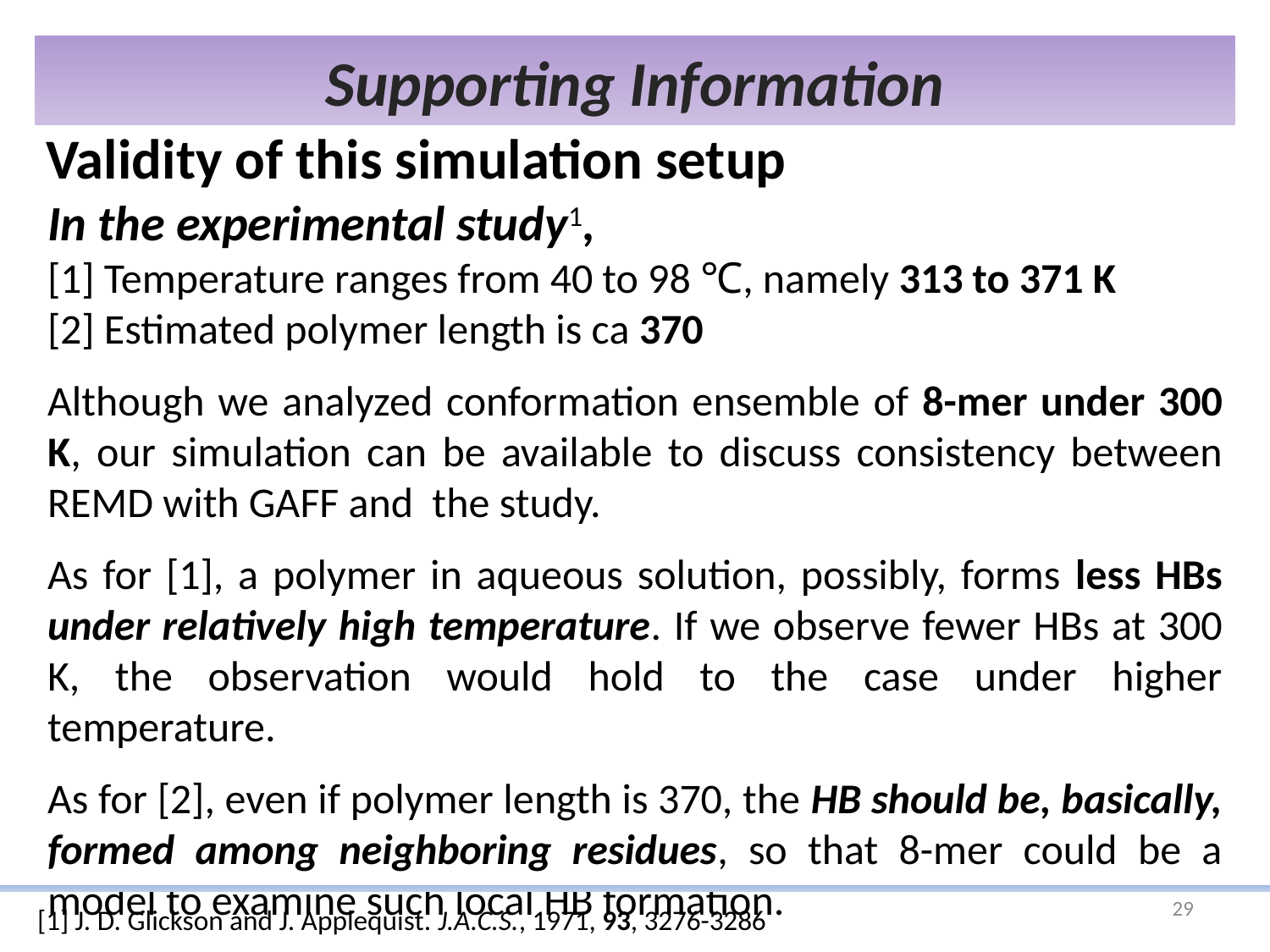

Supporting Information
Validity of this simulation setup
In the experimental study1,
[1] Temperature ranges from 40 to 98 ℃, namely 313 to 371 K
[2] Estimated polymer length is ca 370

Although we analyzed conformation ensemble of 8-mer under 300 K, our simulation can be available to discuss consistency between REMD with GAFF and  the study.

As for [1], a polymer in aqueous solution, possibly, forms less HBs under relatively high temperature. If we observe fewer HBs at 300 K, the observation would hold to the case under higher temperature.

As for [2], even if polymer length is 370, the HB should be, basically, formed among neighboring residues, so that 8-mer could be a model to examine such local HB formation.
29

[1] J. D. Glickson and J. Applequist. J.A.C.S., 1971, 93, 3276-3286